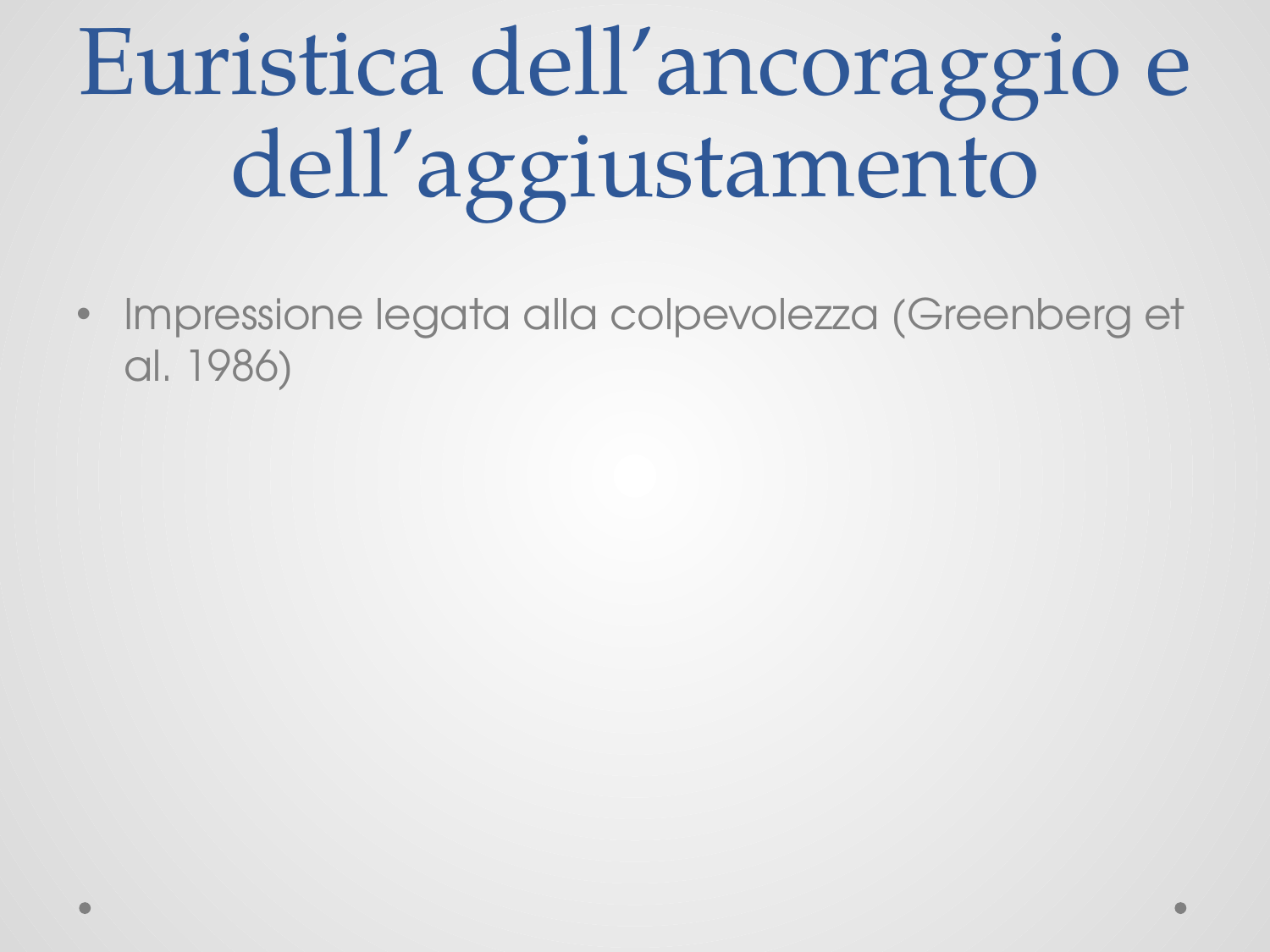

# Euristica dell’ancoraggio e dell’aggiustamento

Impressione legata alla colpevolezza (Greenberg et al. 1986)